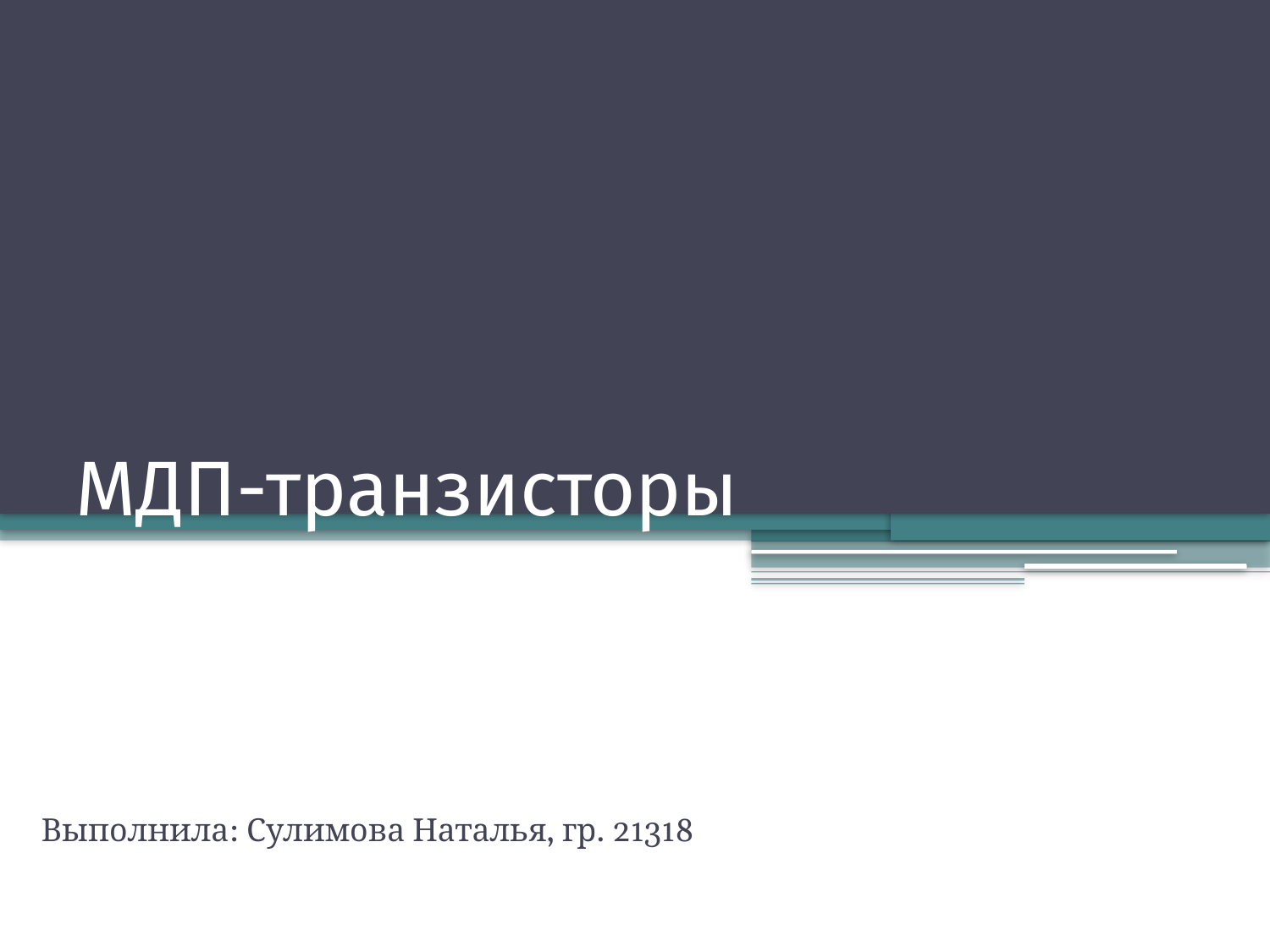

# МДП-транзисторы
Выполнила: Сулимова Наталья, гр. 21318